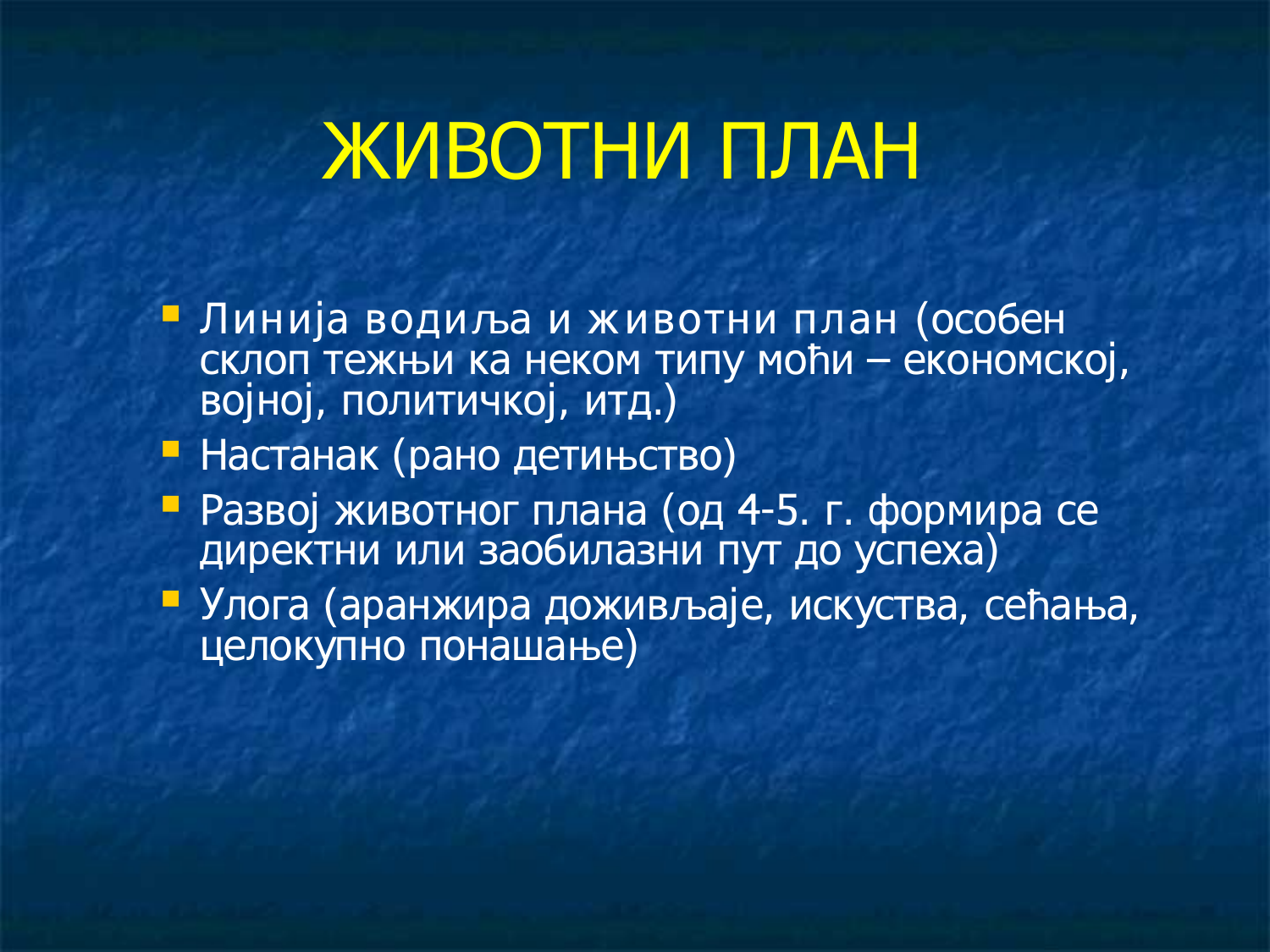

ЖИВОТНИ ПЛАН

Линија водиља и животни план (особен склоп тежњи ка неком типу моћи – економској, војној, политичкој, итд.)
Настанак (рано детињство)
Развој животног плана (од 4-5. г. формира се директни или заобилазни пут до успеха)
Улога (аранжира доживљаје, искуства, сећања, целокупно понашање)